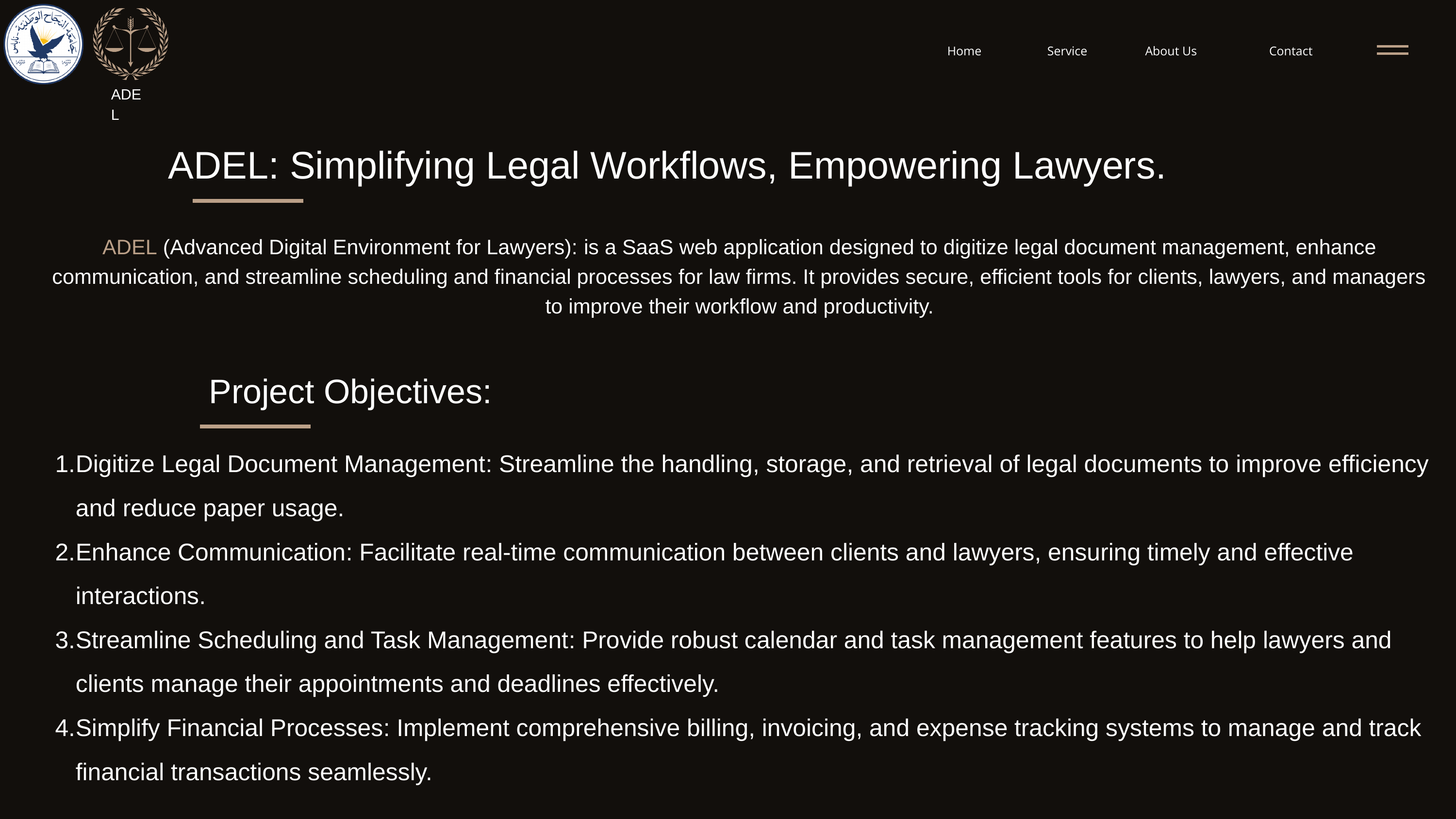

Home
Service
About Us
Contact

ADEL
ADEL: Simplifying Legal Workflows, Empowering Lawyers.

ADEL (Advanced Digital Environment for Lawyers): is a SaaS web application designed to digitize legal document management, enhance communication, and streamline scheduling and financial processes for law firms. It provides secure, efficient tools for clients, lawyers, and managers to improve their workflow and productivity.
Project Objectives:

Digitize Legal Document Management: Streamline the handling, storage, and retrieval of legal documents to improve efficiency and reduce paper usage.
Enhance Communication: Facilitate real-time communication between clients and lawyers, ensuring timely and effective interactions.
Streamline Scheduling and Task Management: Provide robust calendar and task management features to help lawyers and clients manage their appointments and deadlines effectively.
Simplify Financial Processes: Implement comprehensive billing, invoicing, and expense tracking systems to manage and track financial transactions seamlessly.